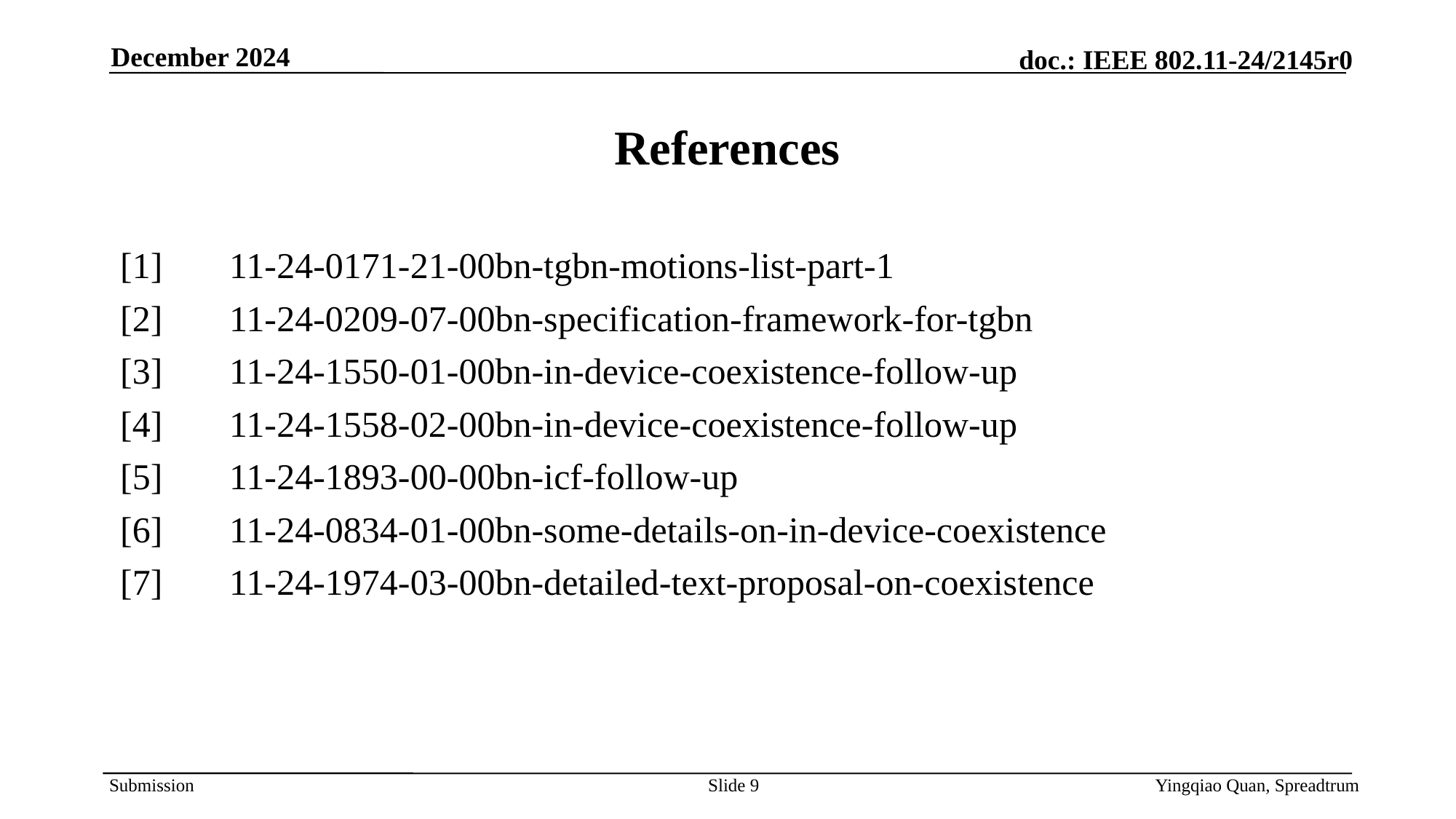

December 2024
# References
[1]	11-24-0171-21-00bn-tgbn-motions-list-part-1
[2]	11-24-0209-07-00bn-specification-framework-for-tgbn
[3]	11-24-1550-01-00bn-in-device-coexistence-follow-up
[4]	11-24-1558-02-00bn-in-device-coexistence-follow-up
[5]	11-24-1893-00-00bn-icf-follow-up
[6]	11-24-0834-01-00bn-some-details-on-in-device-coexistence
[7]	11-24-1974-03-00bn-detailed-text-proposal-on-coexistence

Slide 9
Yingqiao Quan, Spreadtrum